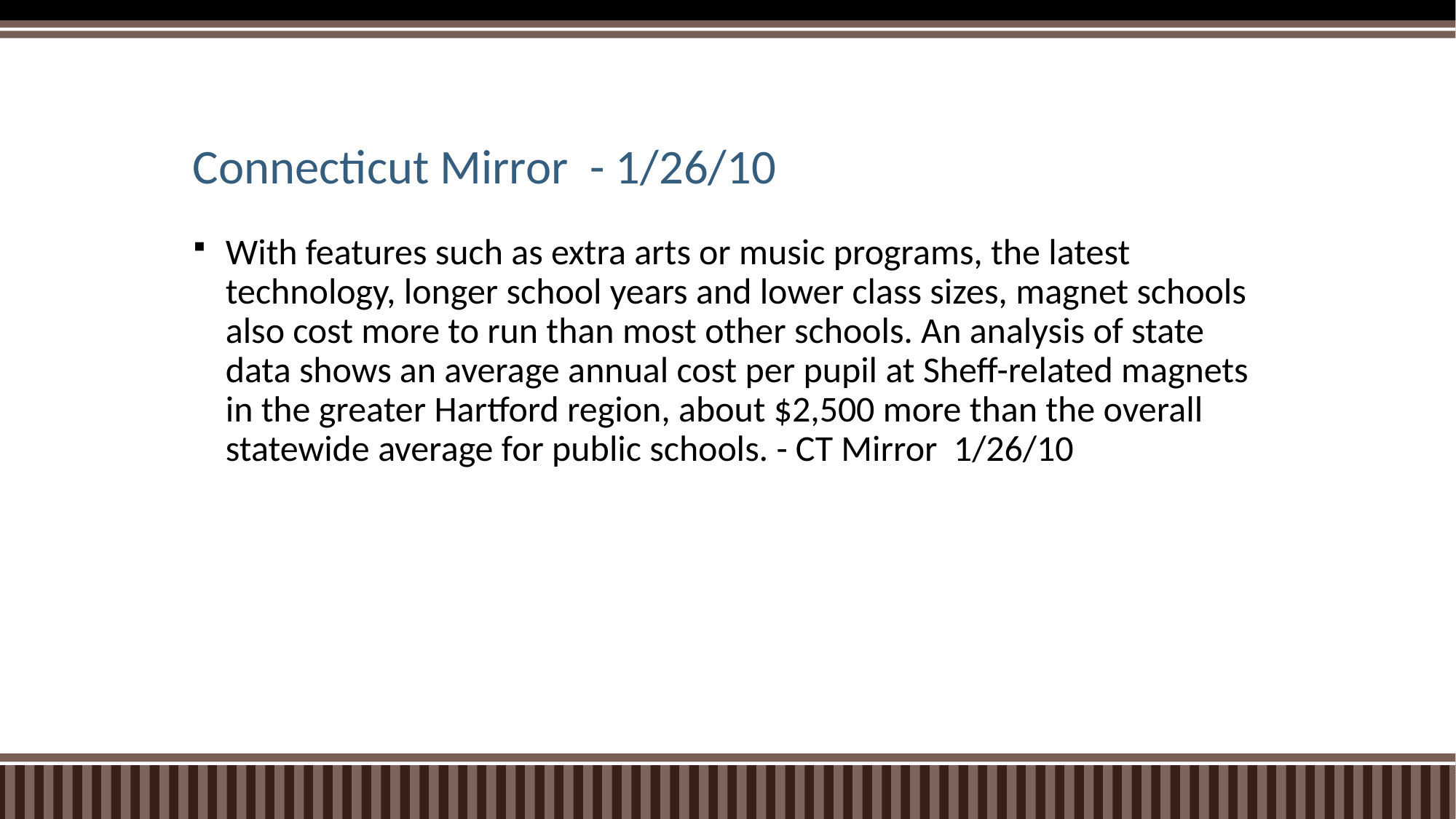

# Connecticut Mirror  - 1/26/10
With features such as extra arts or music programs, the latest technology, longer school years and lower class sizes, magnet schools also cost more to run than most other schools. An analysis of state data shows an average annual cost per pupil at Sheff-related magnets in the greater Hartford region, about $2,500 more than the overall statewide average for public schools. - CT Mirror  1/26/10